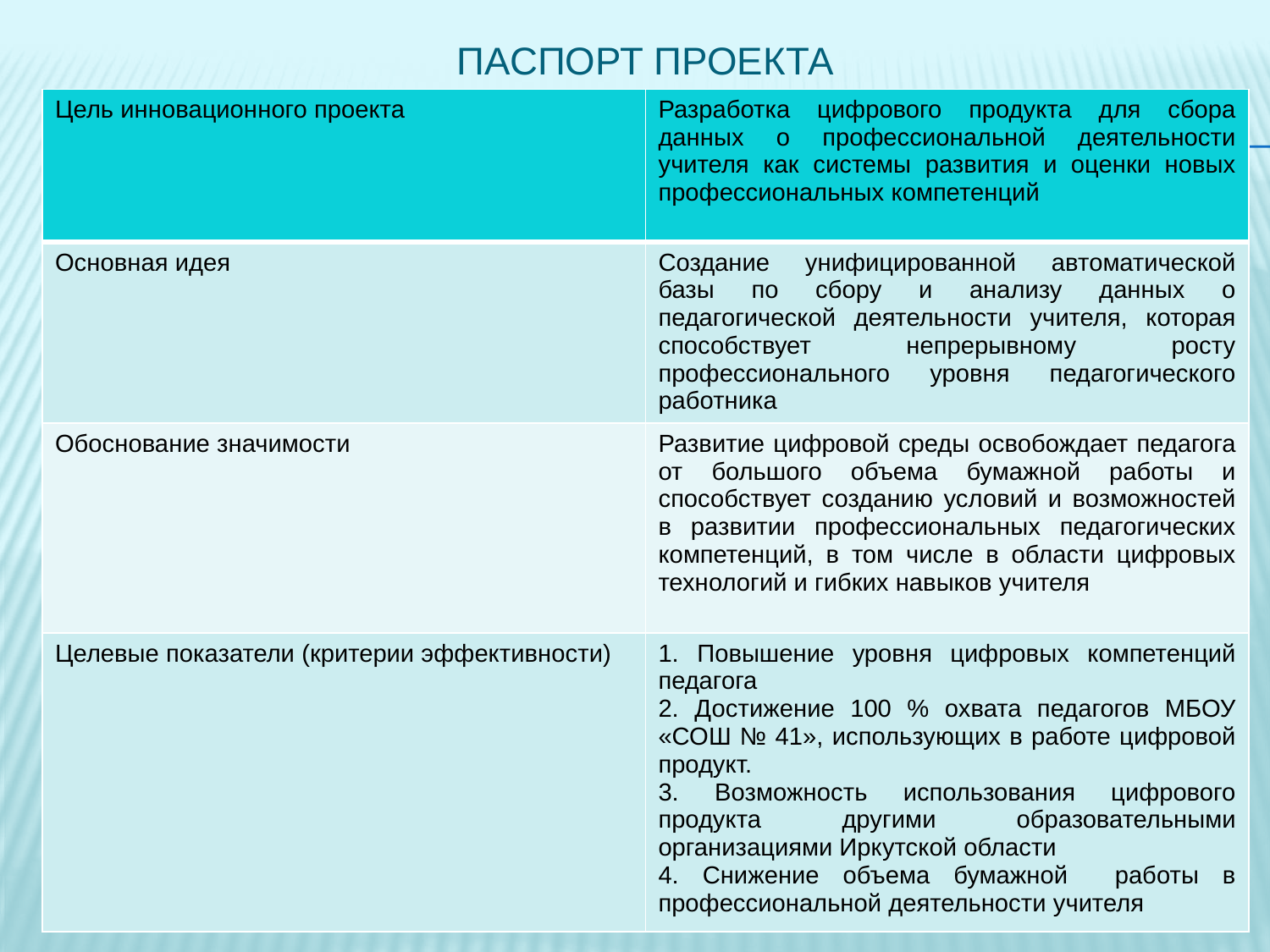

# Паспорт проекта
| Цель инновационного проекта | Разработка цифрового продукта для сбора данных о профессиональной деятельности учителя как системы развития и оценки новых профессиональных компетенций |
| --- | --- |
| Основная идея | Создание унифицированной автоматической базы по сбору и анализу данных о педагогической деятельности учителя, которая способствует непрерывному росту профессионального уровня педагогического работника |
| Обоснование значимости | Развитие цифровой среды освобождает педагога от большого объема бумажной работы и способствует созданию условий и возможностей в развитии профессиональных педагогических компетенций, в том числе в области цифровых технологий и гибких навыков учителя |
| Целевые показатели (критерии эффективности) | 1. Повышение уровня цифровых компетенций педагога 2. Достижение 100 % охвата педагогов МБОУ «СОШ № 41», использующих в работе цифровой продукт. 3. Возможность использования цифрового продукта другими образовательными организациями Иркутской области 4. Снижение объема бумажной работы в профессиональной деятельности учителя |